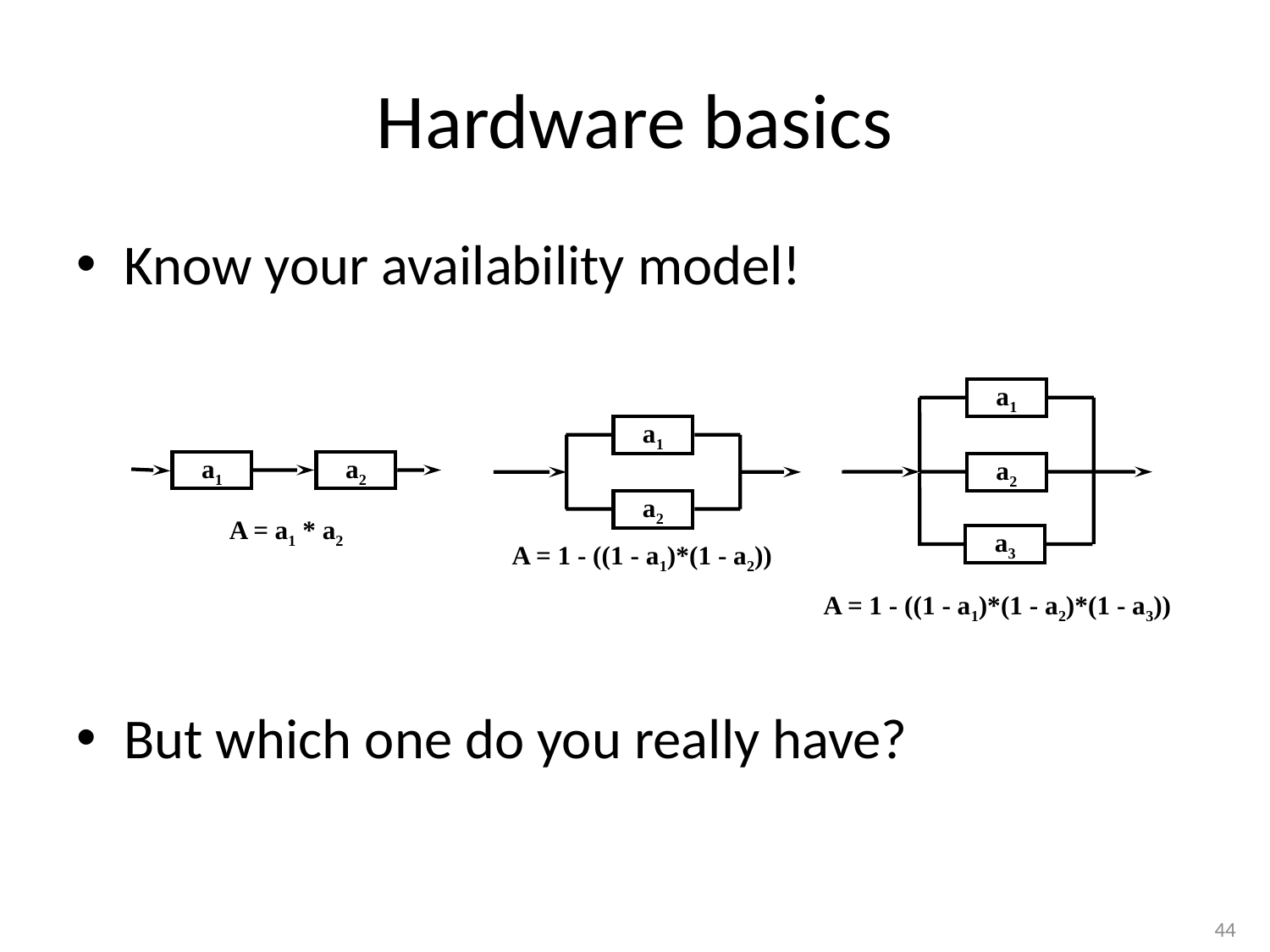

# Hardware basics
Know your availability model!

But which one do you really have?
a1

a2

a3

A = 1 - ((1 - a1)*(1 - a2)*(1 - a3))
a1

a2

A = 1 - ((1 - a1)*(1 - a2))
a1
a2

A = a1 * a2